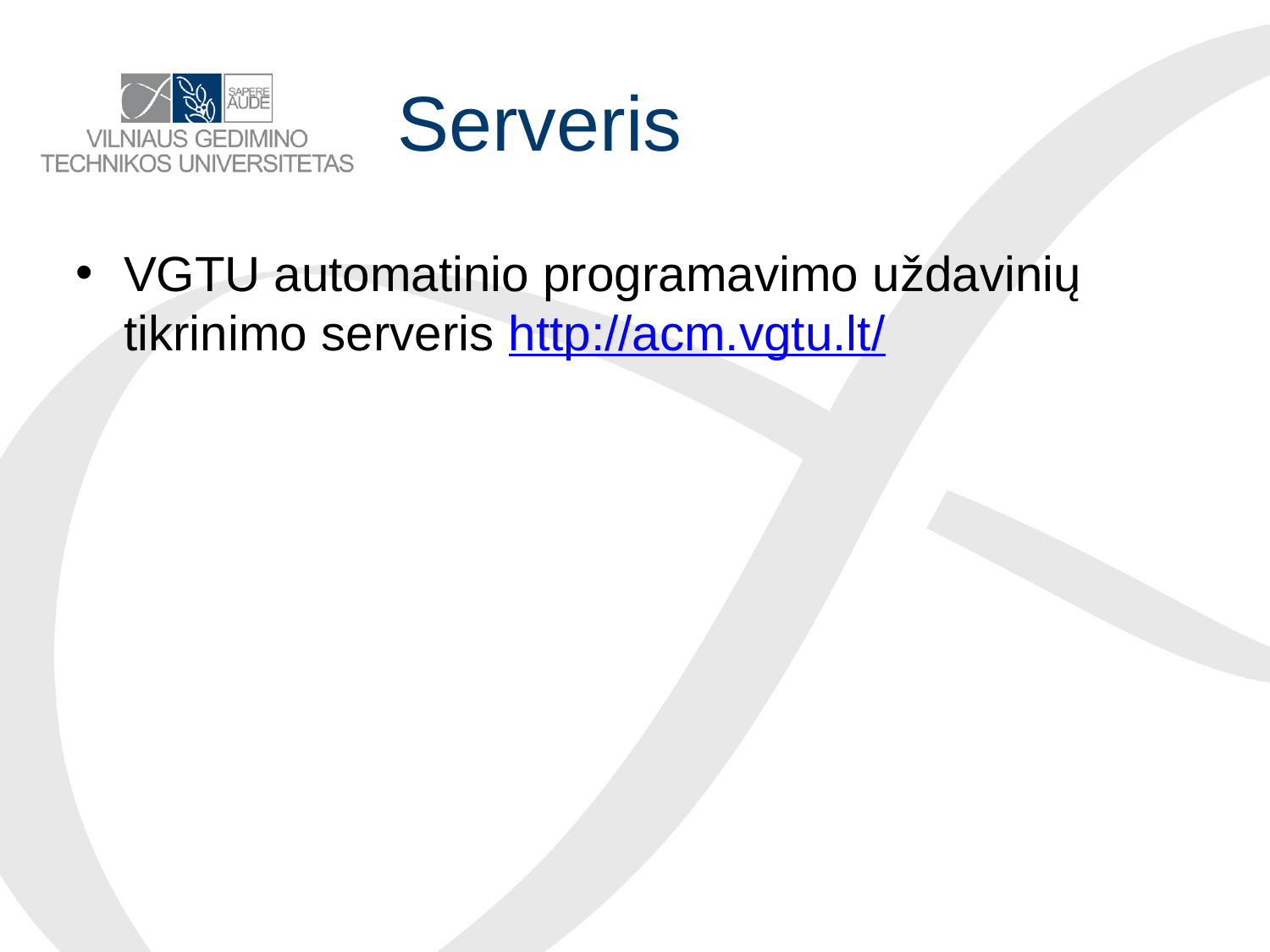

# Serveris
VGTU automatinio programavimo uždavinių tikrinimo serveris http://acm.vgtu.lt/